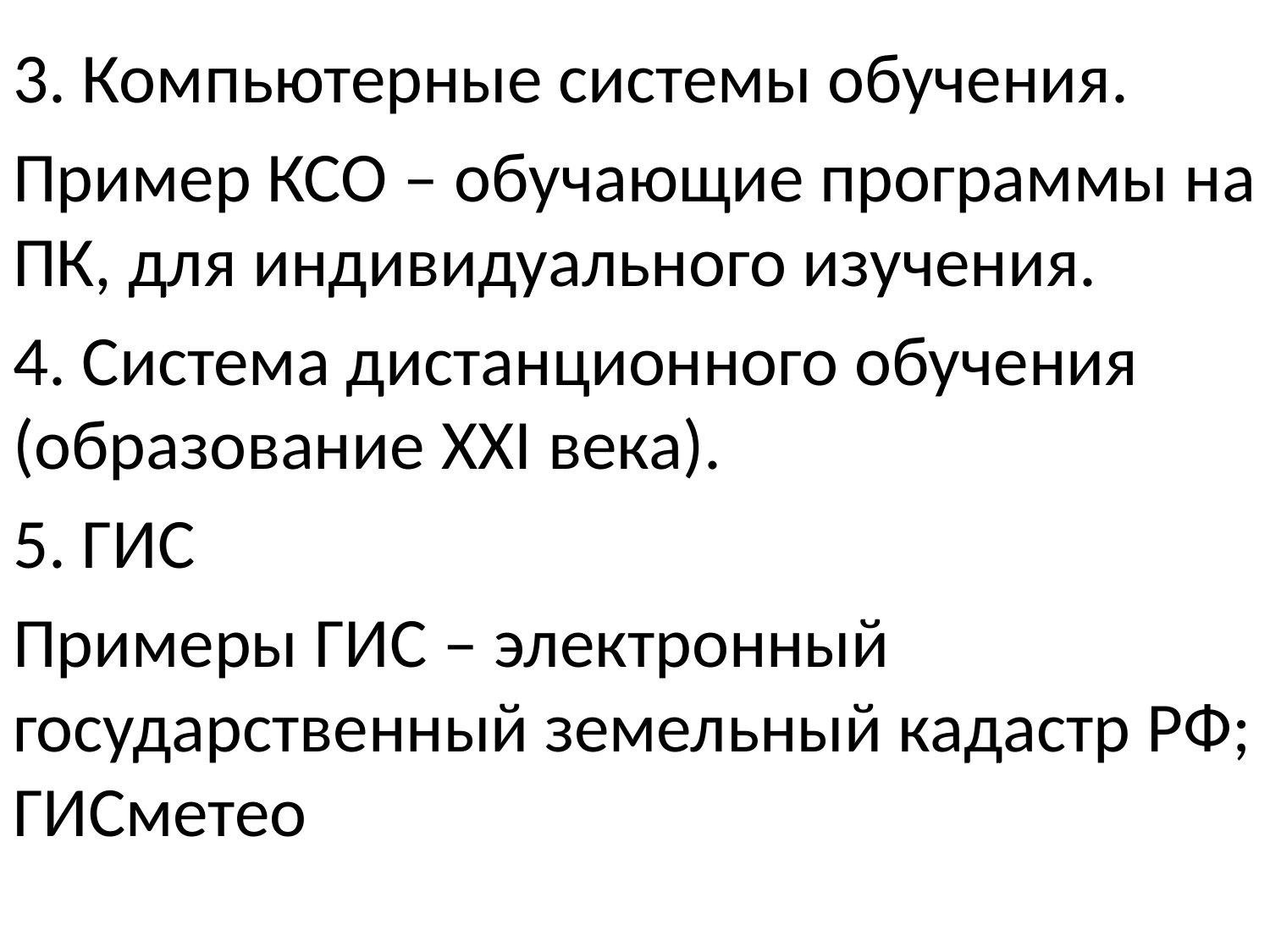

3. Компьютерные системы обучения.
Пример КСО – обучающие программы на ПК, для индивидуального изучения.
4. Система дистанционного обучения (образование XXI века).
5. ГИС
Примеры ГИС – электронный государственный земельный кадастр РФ; ГИСметео